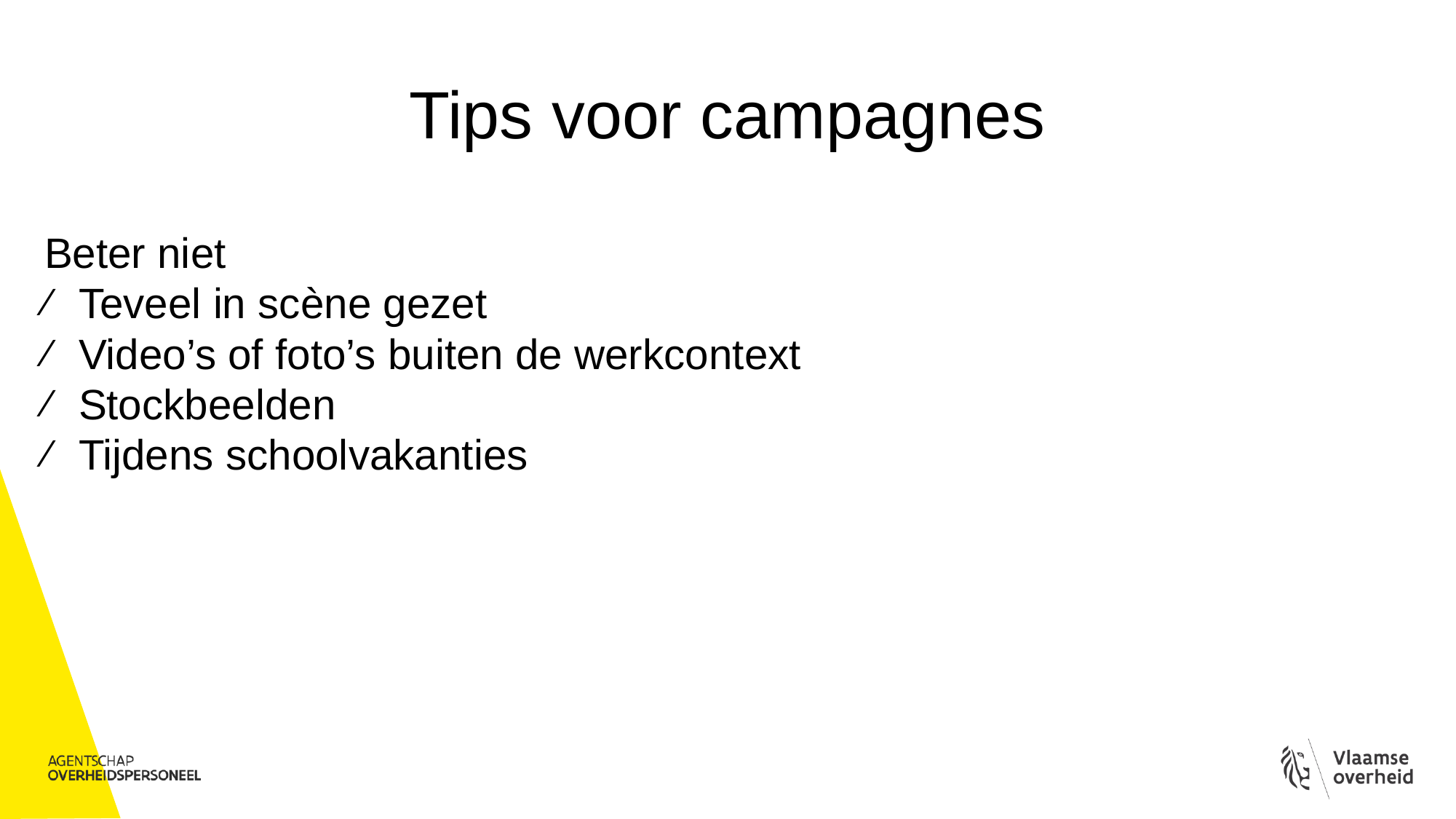

# Tips voor campagnes
Beter niet
Teveel in scène gezet
Video’s of foto’s buiten de werkcontext
Stockbeelden
Tijdens schoolvakanties